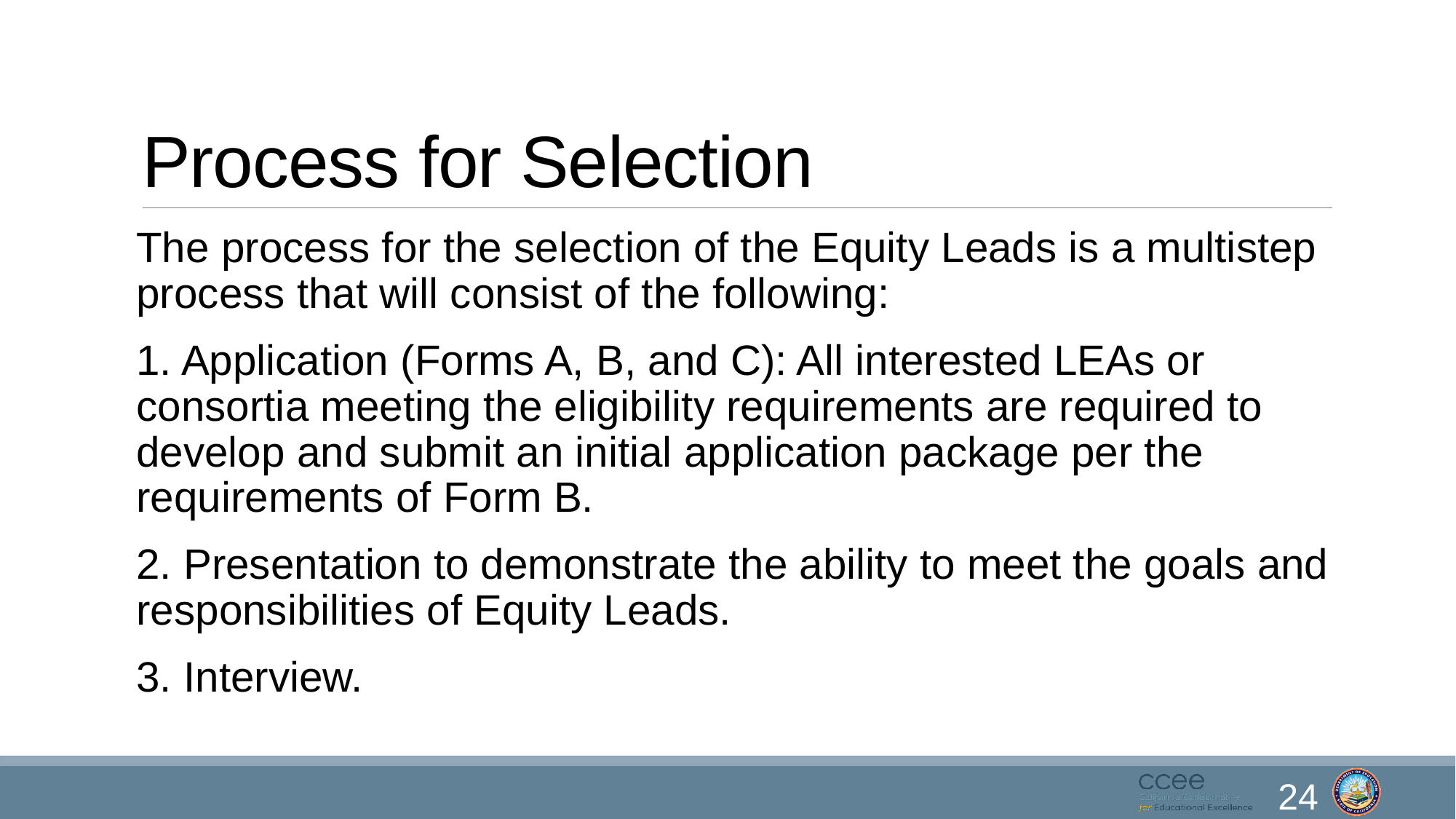

# Process for Selection
The process for the selection of the Equity Leads is a multistep process that will consist of the following:
1. Application (Forms A, B, and C): All interested LEAs or consortia meeting the eligibility requirements are required to develop and submit an initial application package per the requirements of Form B.
2. Presentation to demonstrate the ability to meet the goals and responsibilities of Equity Leads.
3. Interview.
24